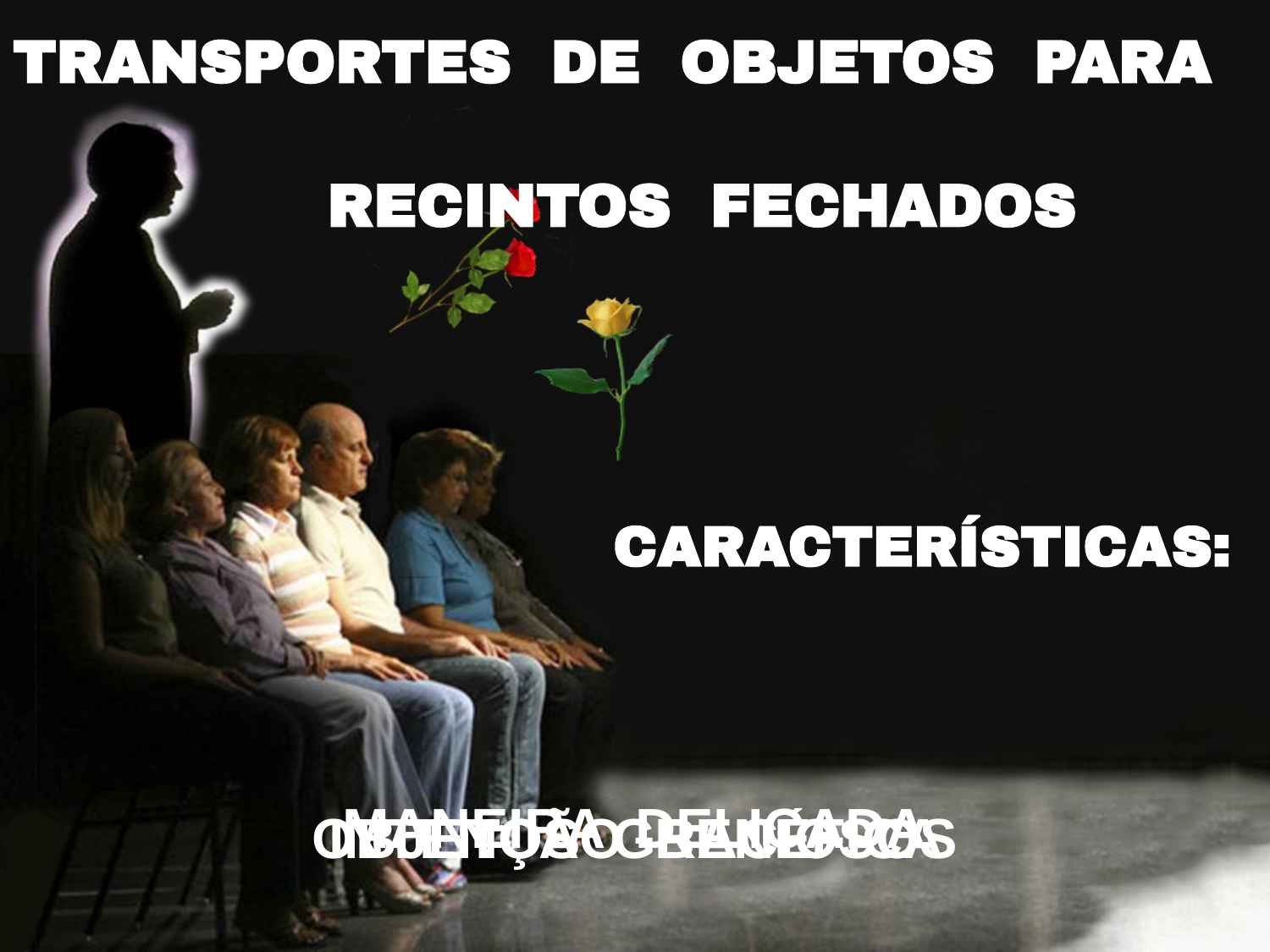

TRANSPORTES  DE  OBJETOS  PARA                                                                         RECINTOS  FECHADOS
CARACTERÍSTICAS:
MANEIRA  DELICADA
OBJETOS  GRACIOSOS
INTENÇÃO  BENÉFICA